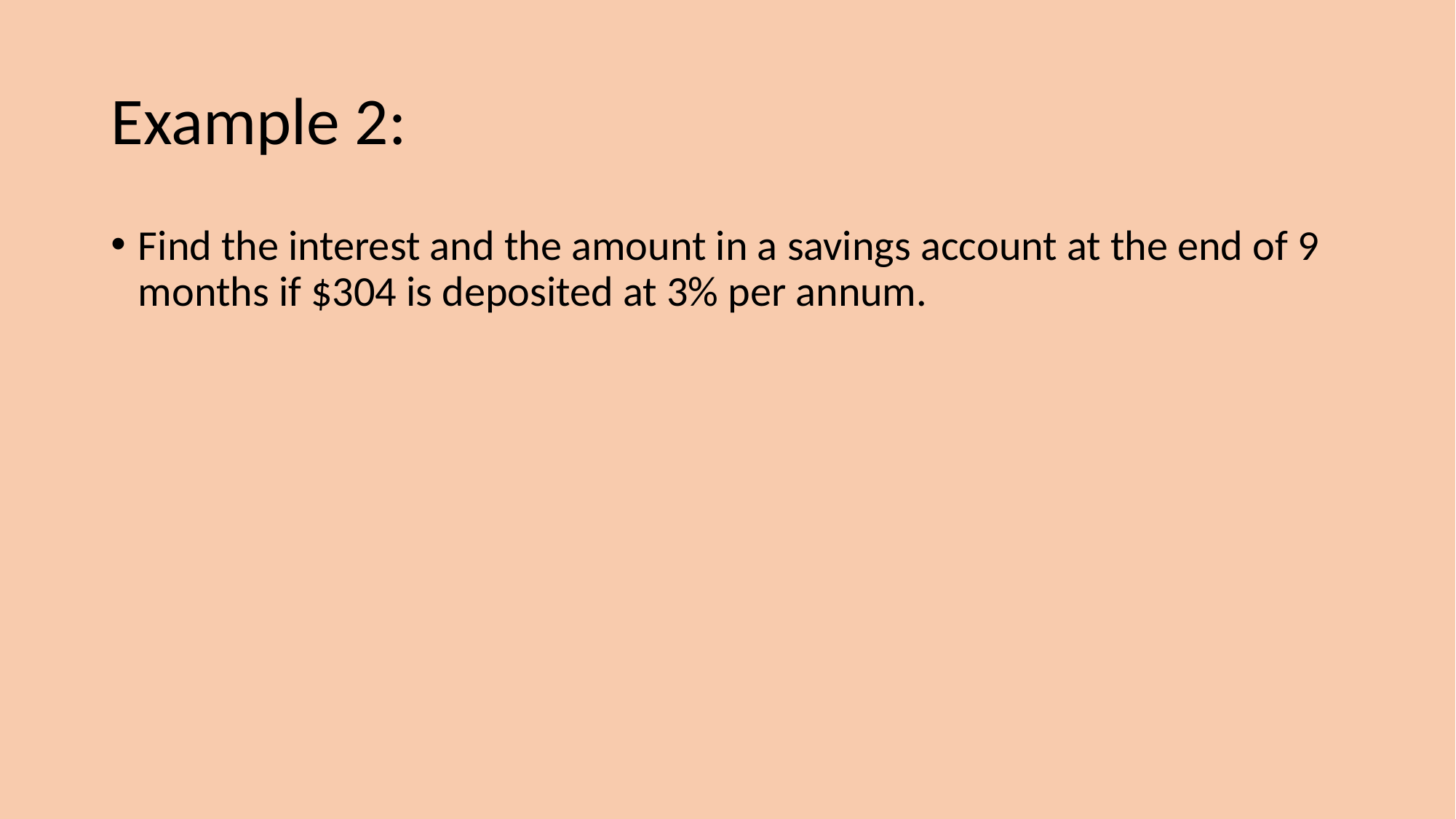

# Example 2:
Find the interest and the amount in a savings account at the end of 9 months if $304 is deposited at 3% per annum.